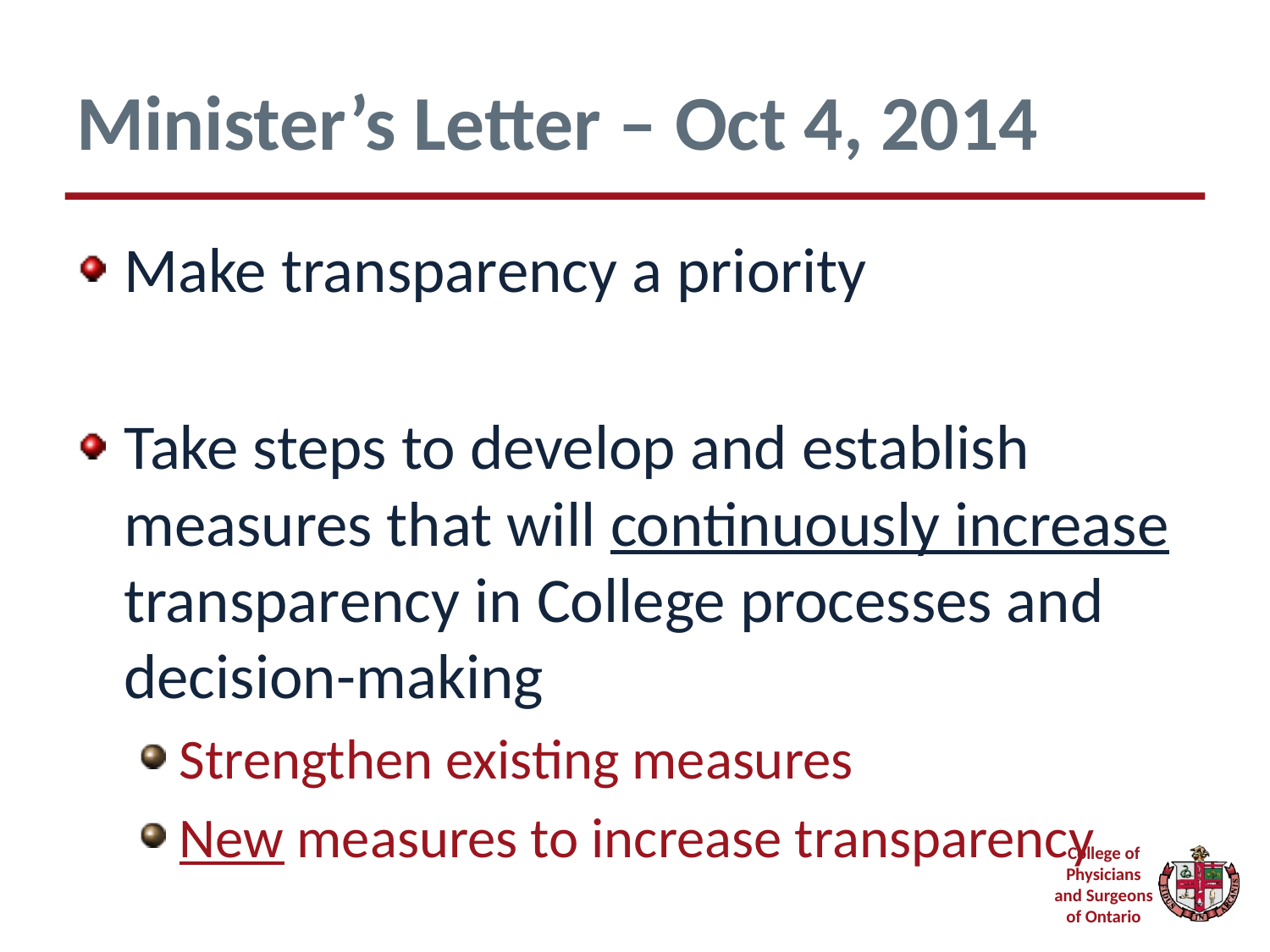

# Minister’s Letter – Oct 4, 2014
Make transparency a priority

Take steps to develop and establish measures that will continuously increase transparency in College processes and decision-making
Strengthen existing measures
New measures to increase transparency